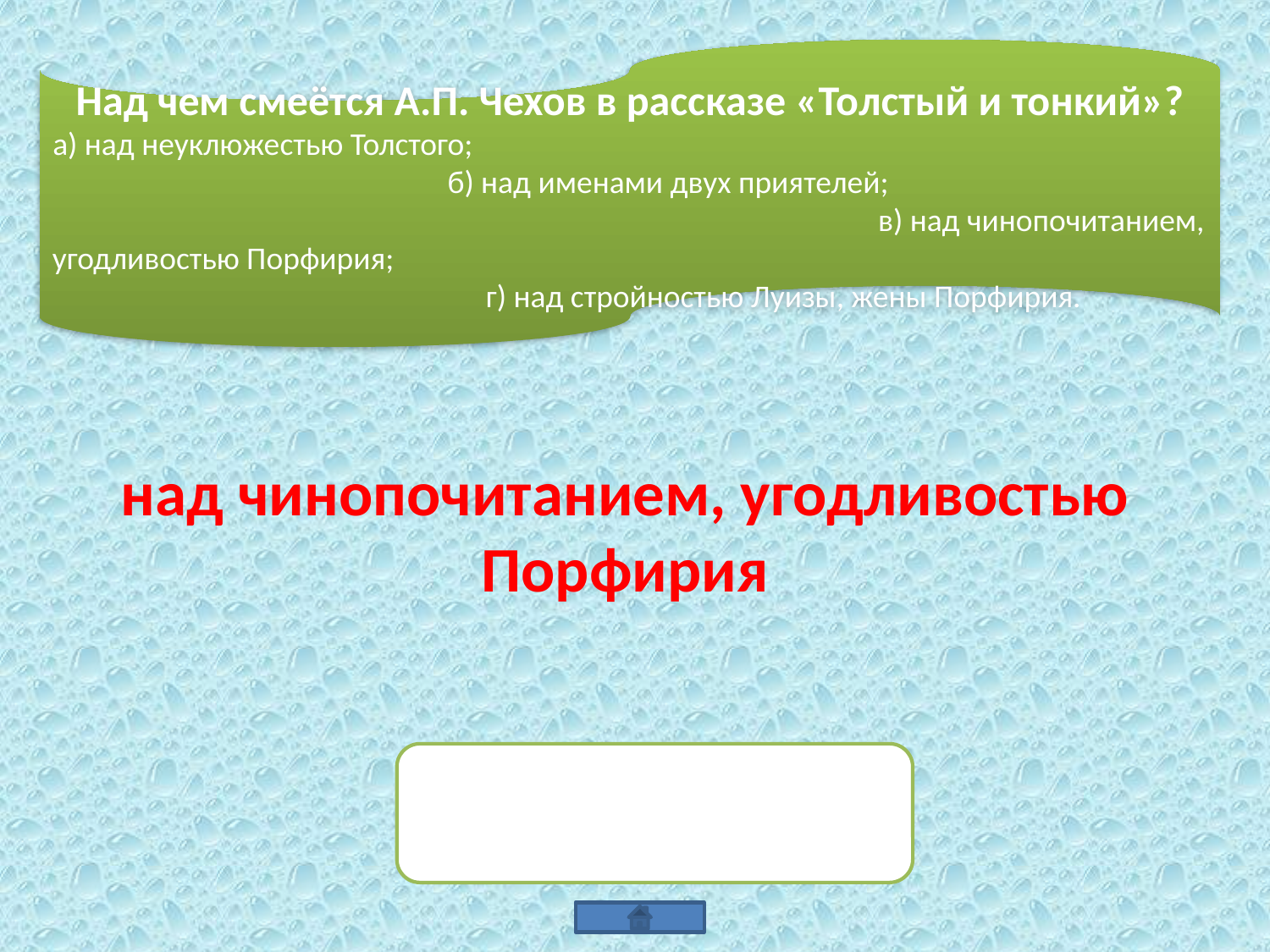

Над чем смеётся А.П. Чехов в рассказе «Толстый и тонкий»?
а) над неуклюжестью Толстого;                                                                                                                                                              б) над именами двух приятелей;                                                                                                                                                                в) над чинопочитанием, угодливостью Порфирия;                                                                                                                                                             г) над стройностью Луизы, жены Порфирия.

над чинопочитанием, угодливостью Порфирия